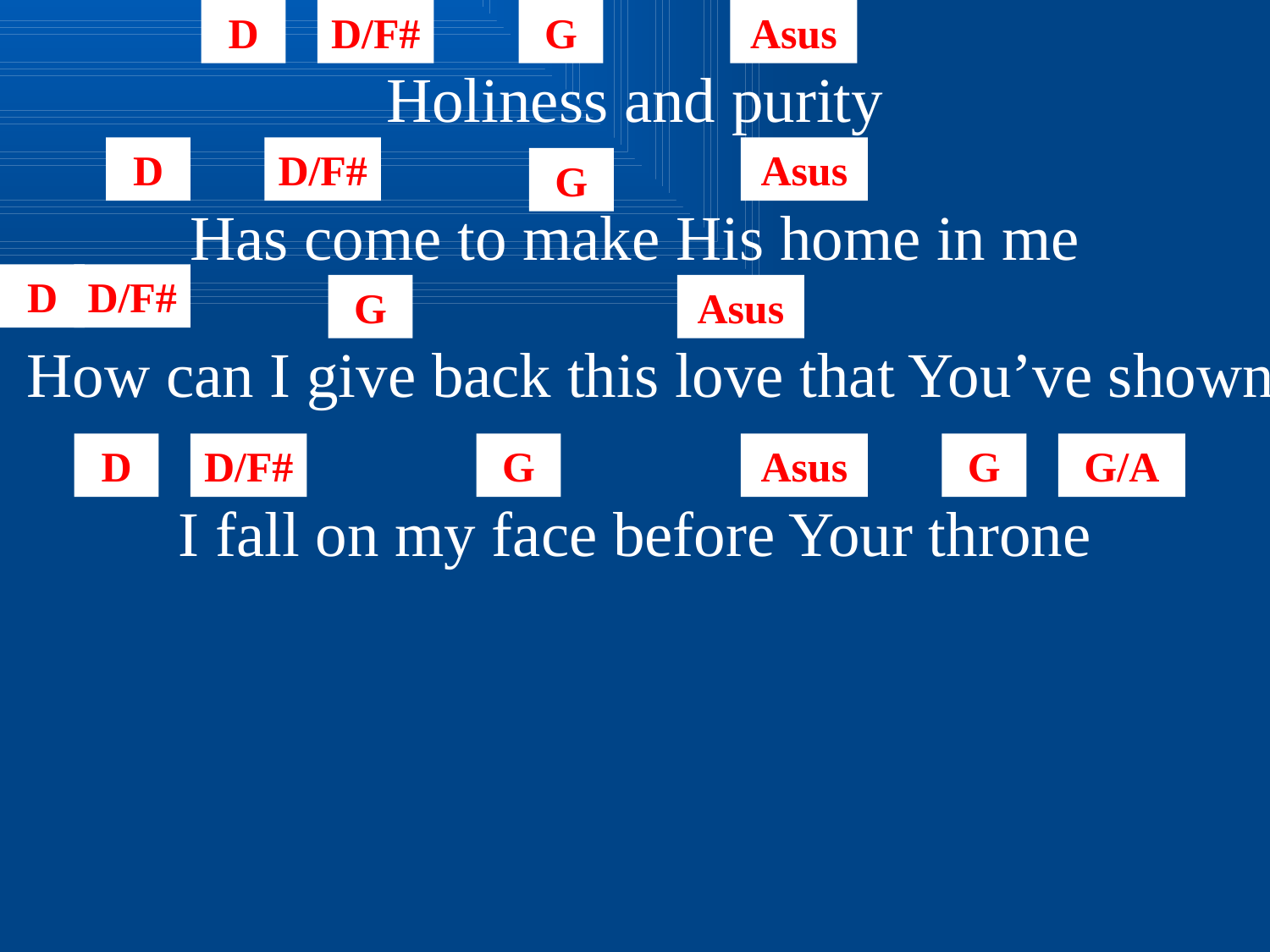

D
D/F#
G
Asus
Holiness and purity
D
D/F#
Asus
G
Has come to make His home in me
D
D/F#
G
Asus
How can I give back this love that You’ve shown
D
D/F#
G
Asus
G
G/A
I fall on my face before Your throne